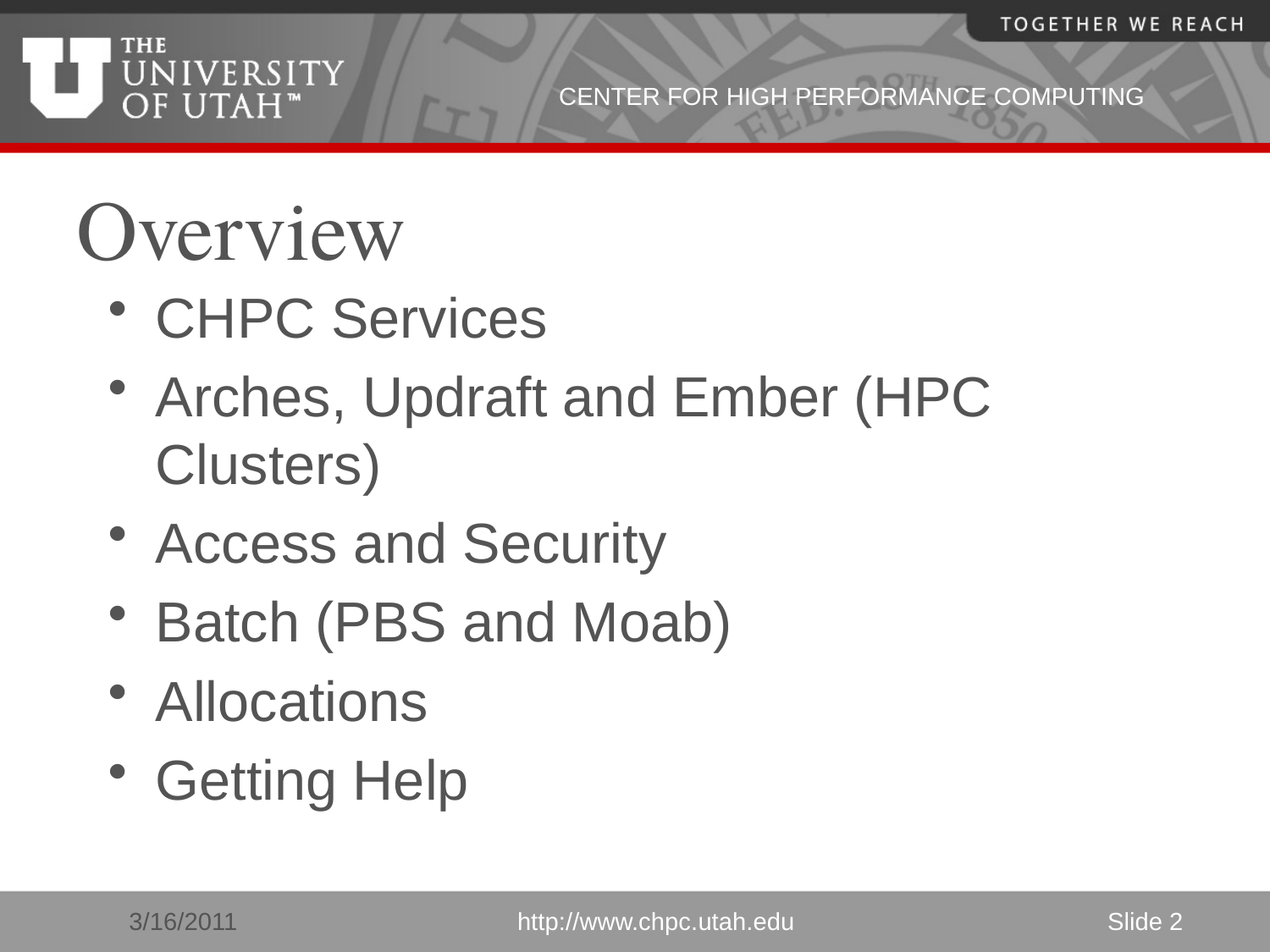

# Overview
CHPC Services
Arches, Updraft and Ember (HPC Clusters)
Access and Security
Batch (PBS and Moab)
Allocations
Getting Help
3/16/2011
http://www.chpc.utah.edu
Slide 2